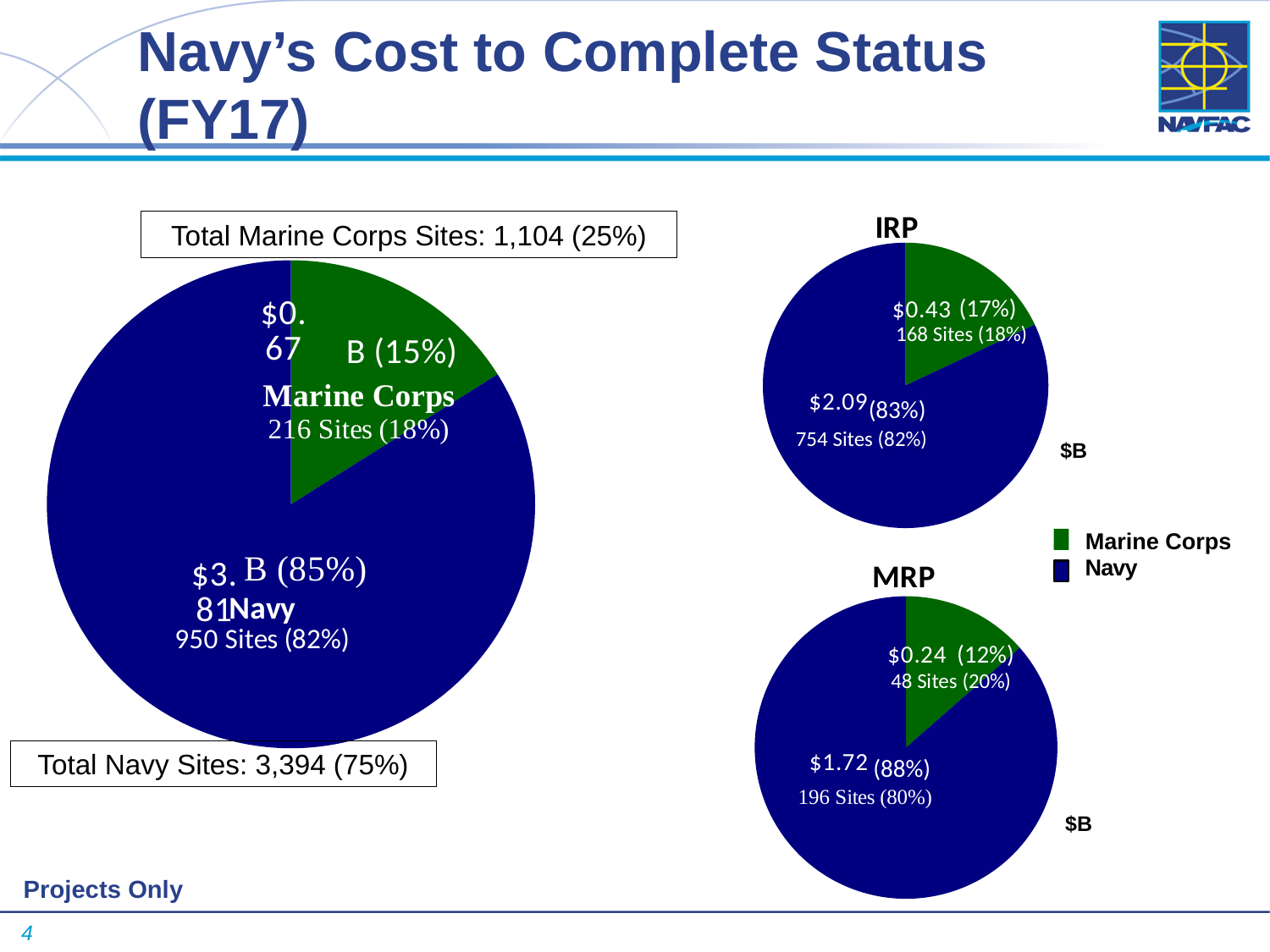

Navy’s Cost to Complete Status (FY17)

### Chart: IRP

| Category | CTC |
|---|---|
| Marine Corps | 0.45 |
| Navy | 2.05 |
Total Marine Corps Sites: 1,104 (25%)

### Chart

| Category | CTC |
|---|---|
| Marine Corps | 0.71 |
| Navy | 3.71 |
(17%)
168 Sites (18%)
$0.45B (18%)
158 sites
(83%)
754 Sites (82%)
$B
Marine Corps

### Chart: MRP

| Category | CTC |
|---|---|
| Marine Corps | 0.26 |
| Navy | 1.66 |
(12%)
Total Navy Sites: 3,394 (75%)
(88%)
$B
Projects Only